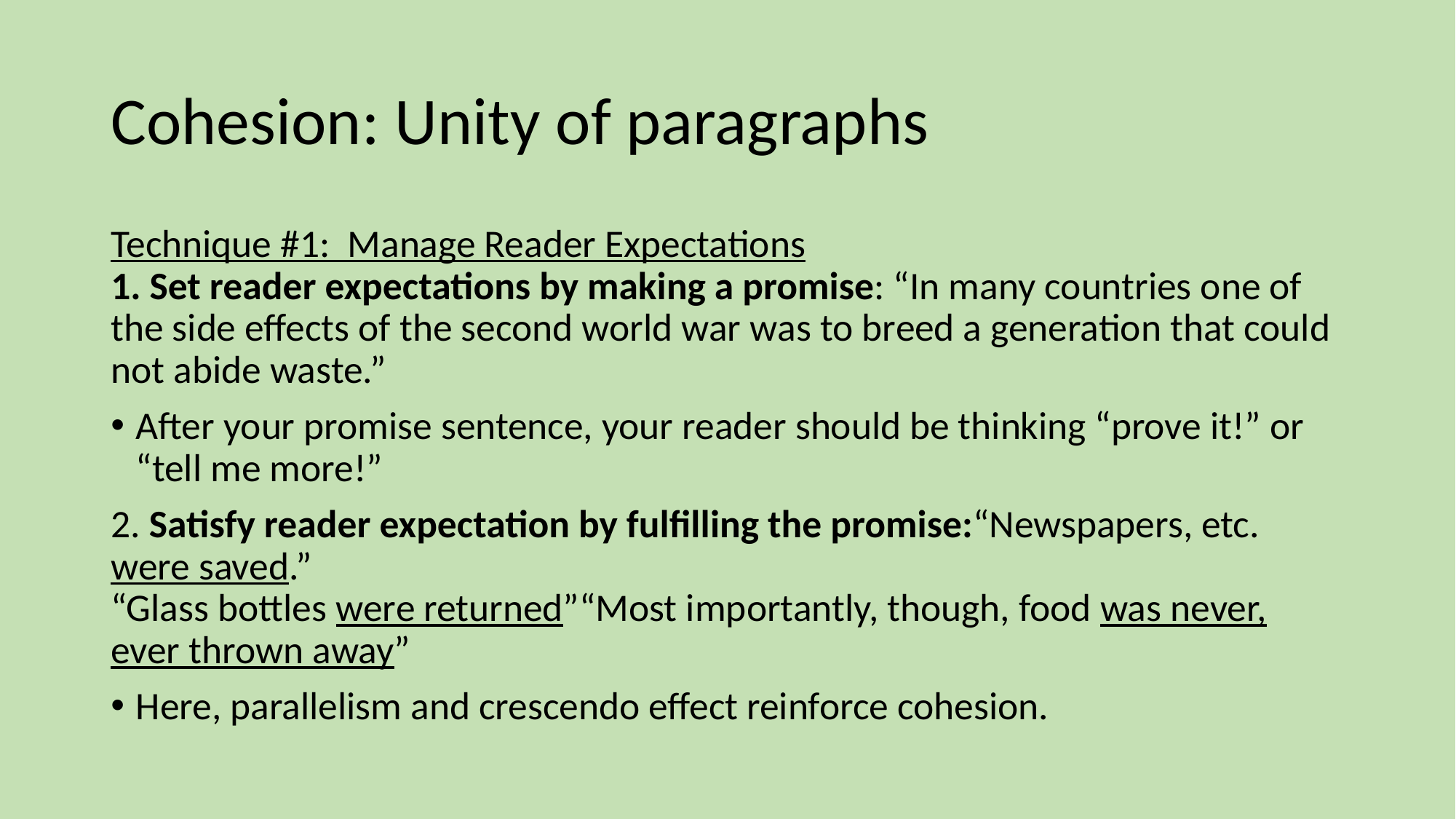

# Cohesion: Unity of paragraphs
Technique #1:  Manage Reader Expectations
1. Set reader expectations by making a promise: “In many countries one of the side effects of the second world war was to breed a generation that could not abide waste.”
After your promise sentence, your reader should be thinking “prove it!” or “tell me more!”
2. Satisfy reader expectation by fulfilling the promise:“Newspapers, etc. were saved.”
“Glass bottles were returned”“Most importantly, though, food was never, ever thrown away”
Here, parallelism and crescendo effect reinforce cohesion.